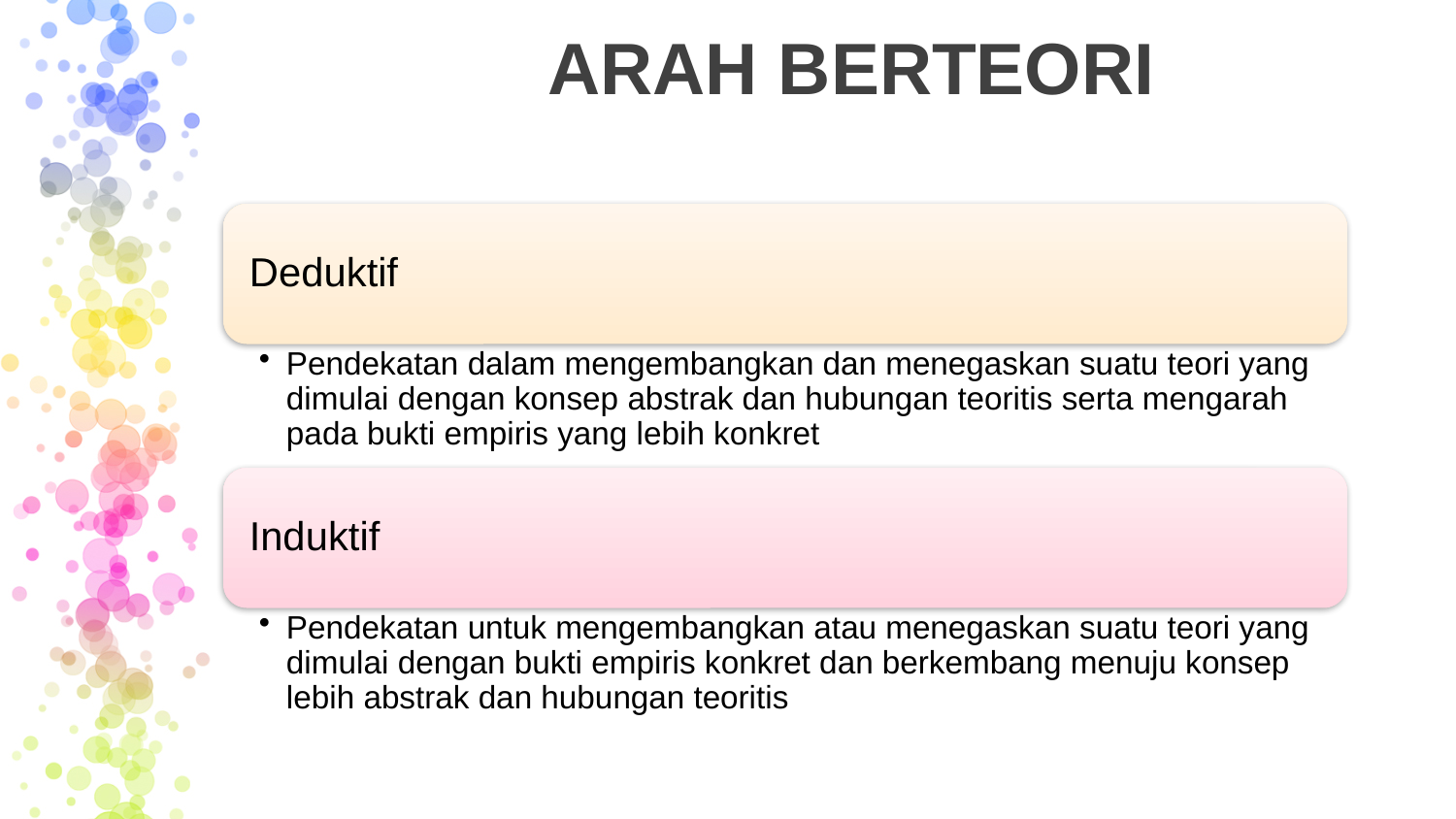

# ARAH BERTEORI
Deduktif
Pendekatan dalam mengembangkan dan menegaskan suatu teori yang dimulai dengan konsep abstrak dan hubungan teoritis serta mengarah pada bukti empiris yang lebih konkret
Induktif
Pendekatan untuk mengembangkan atau menegaskan suatu teori yang dimulai dengan bukti empiris konkret dan berkembang menuju konsep lebih abstrak dan hubungan teoritis